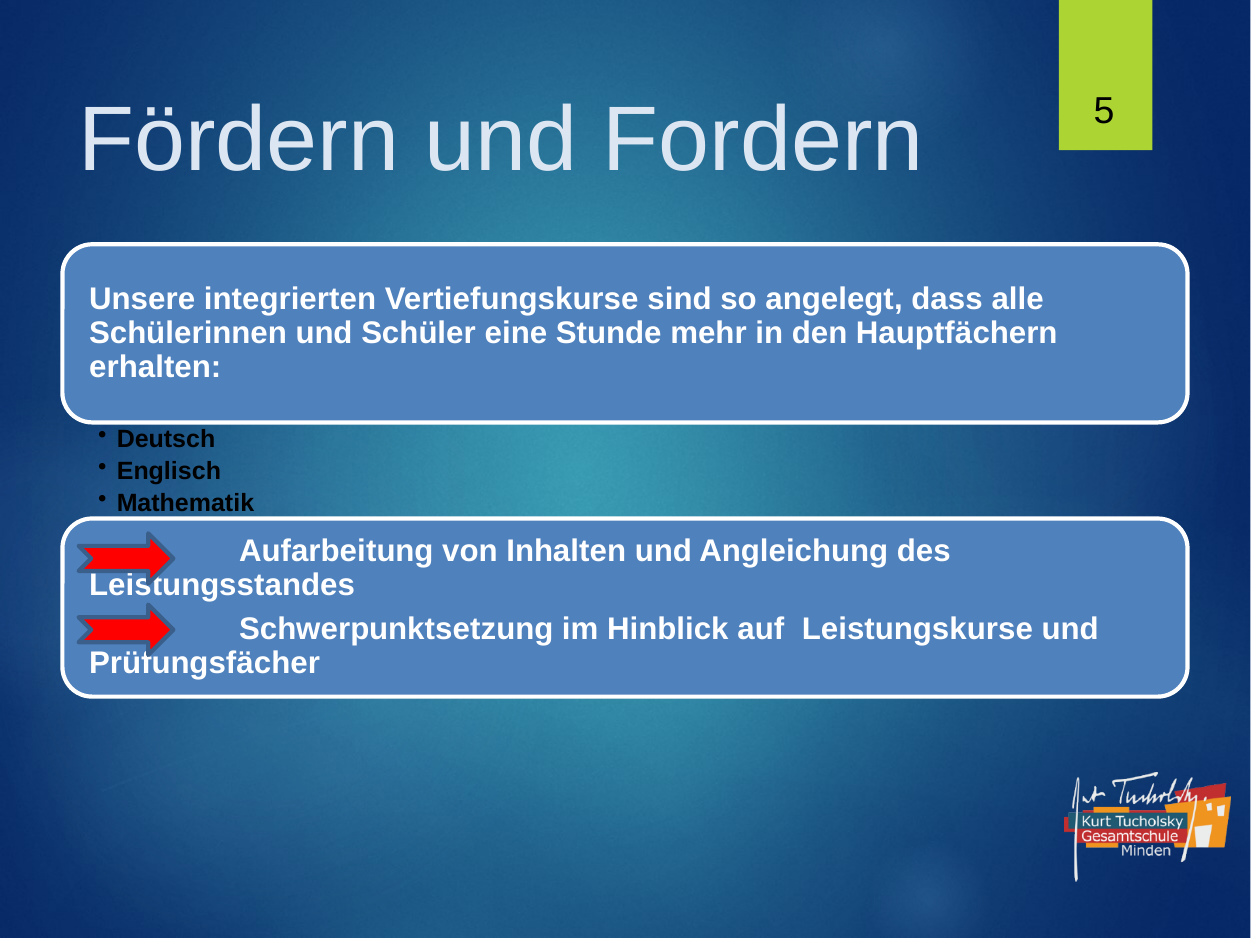

5
# Fördern und Fordern
Unsere integrierten Vertiefungskurse sind so angelegt, dass alle Schülerinnen und Schüler eine Stunde mehr in den Hauptfächern erhalten:
Deutsch
Englisch
Mathematik
	Aufarbeitung von Inhalten und Angleichung des 	Leistungsstandes
	Schwerpunktsetzung im Hinblick auf  Leistungskurse und 	Prüfungsfächer